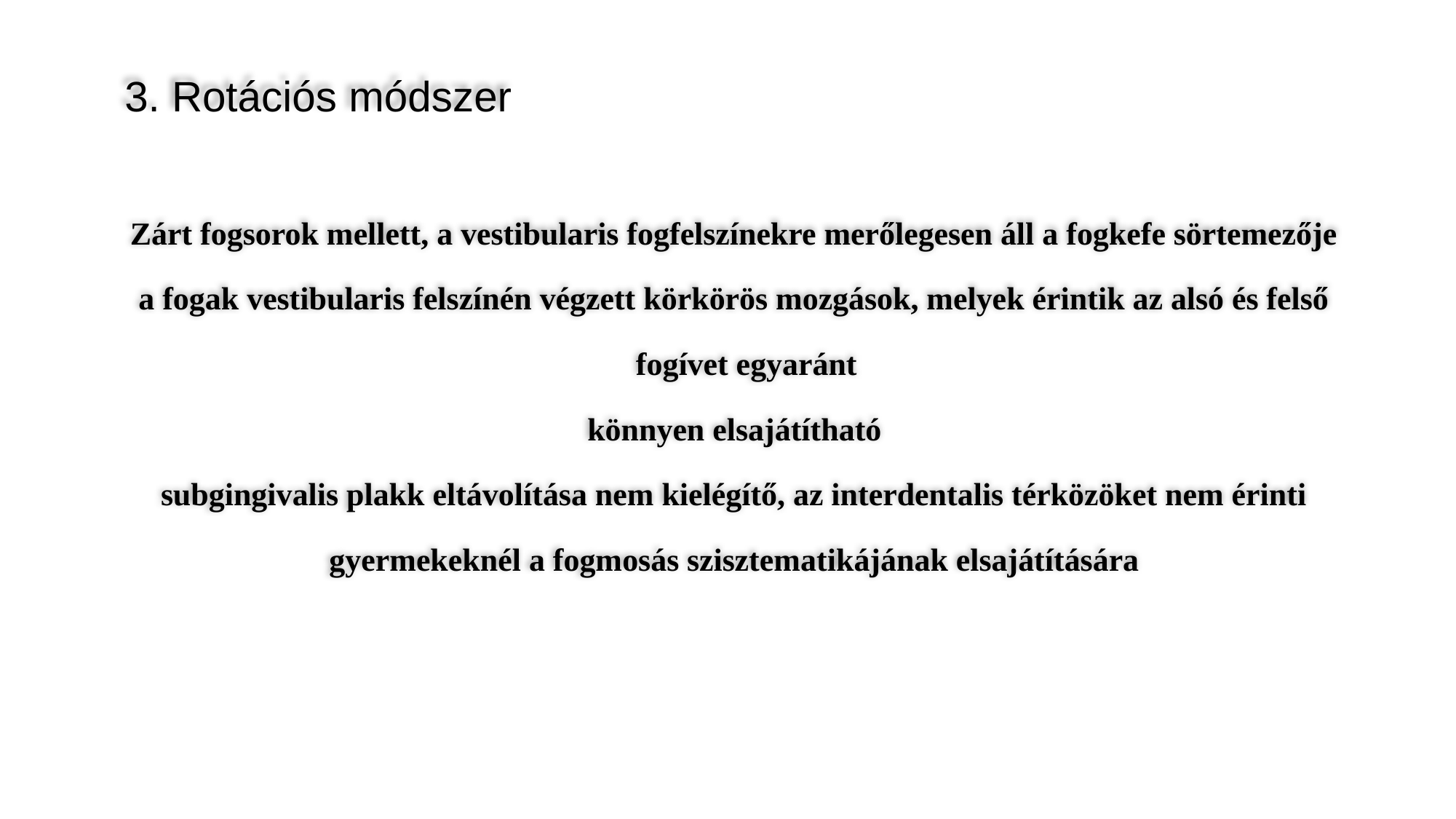

# 3. Rotációs módszer
Zárt fogsorok mellett, a vestibularis fogfelszínekre merőlegesen áll a fogkefe sörtemezője
a fogak vestibularis felszínén végzett körkörös mozgások, melyek érintik az alsó és felső fogívet egyaránt
könnyen elsajátítható
subgingivalis plakk eltávolítása nem kielégítő, az interdentalis térközöket nem érinti
gyermekeknél a fogmosás szisztematikájának elsajátítására